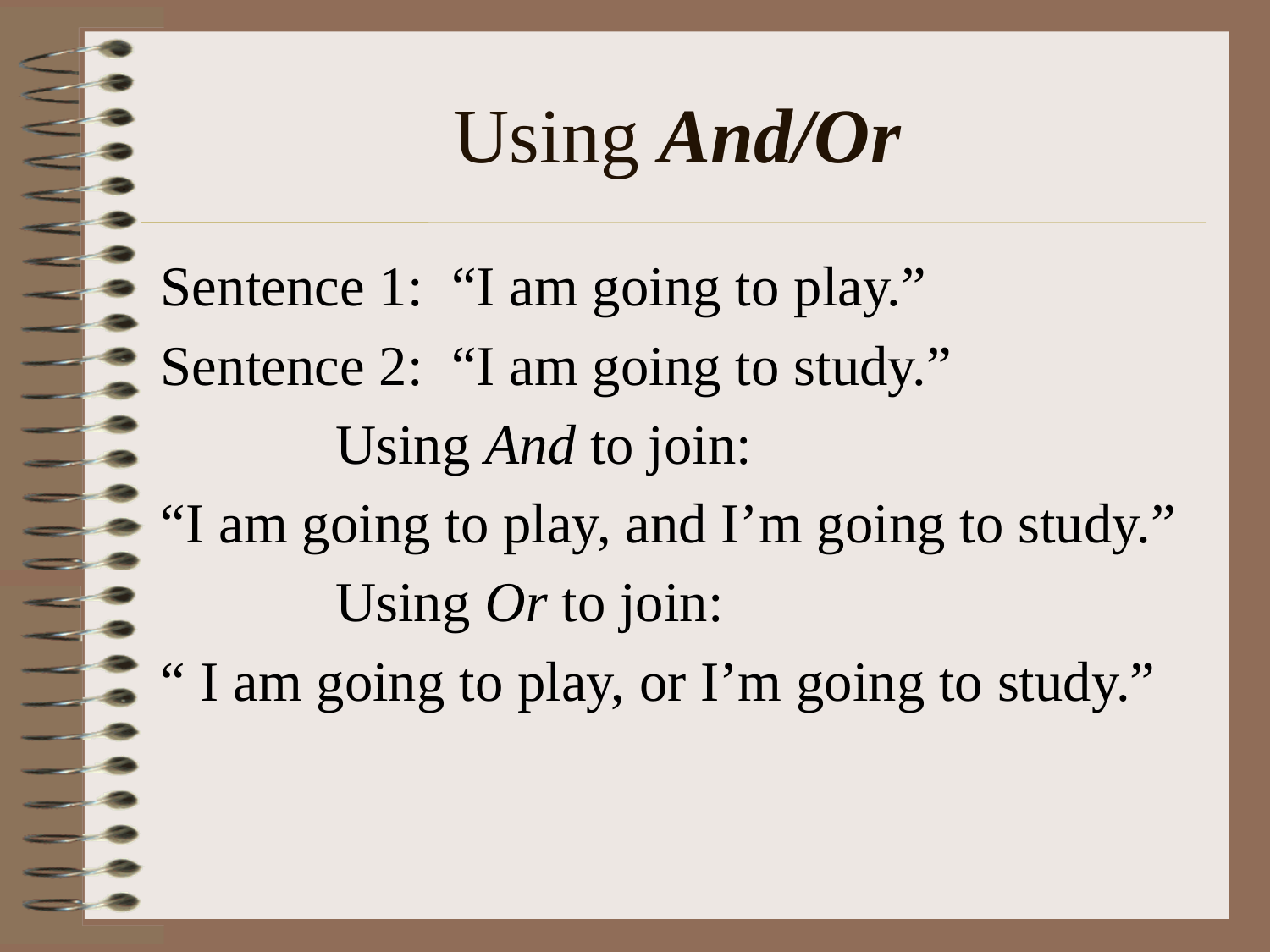

# Using And/Or
Sentence 1:  “I am going to play.”
Sentence 2:  “I am going to study.”
		Using And to join:
“I am going to play, and I’m going to study.”
		Using Or to join:
“ I am going to play, or I’m going to study.”